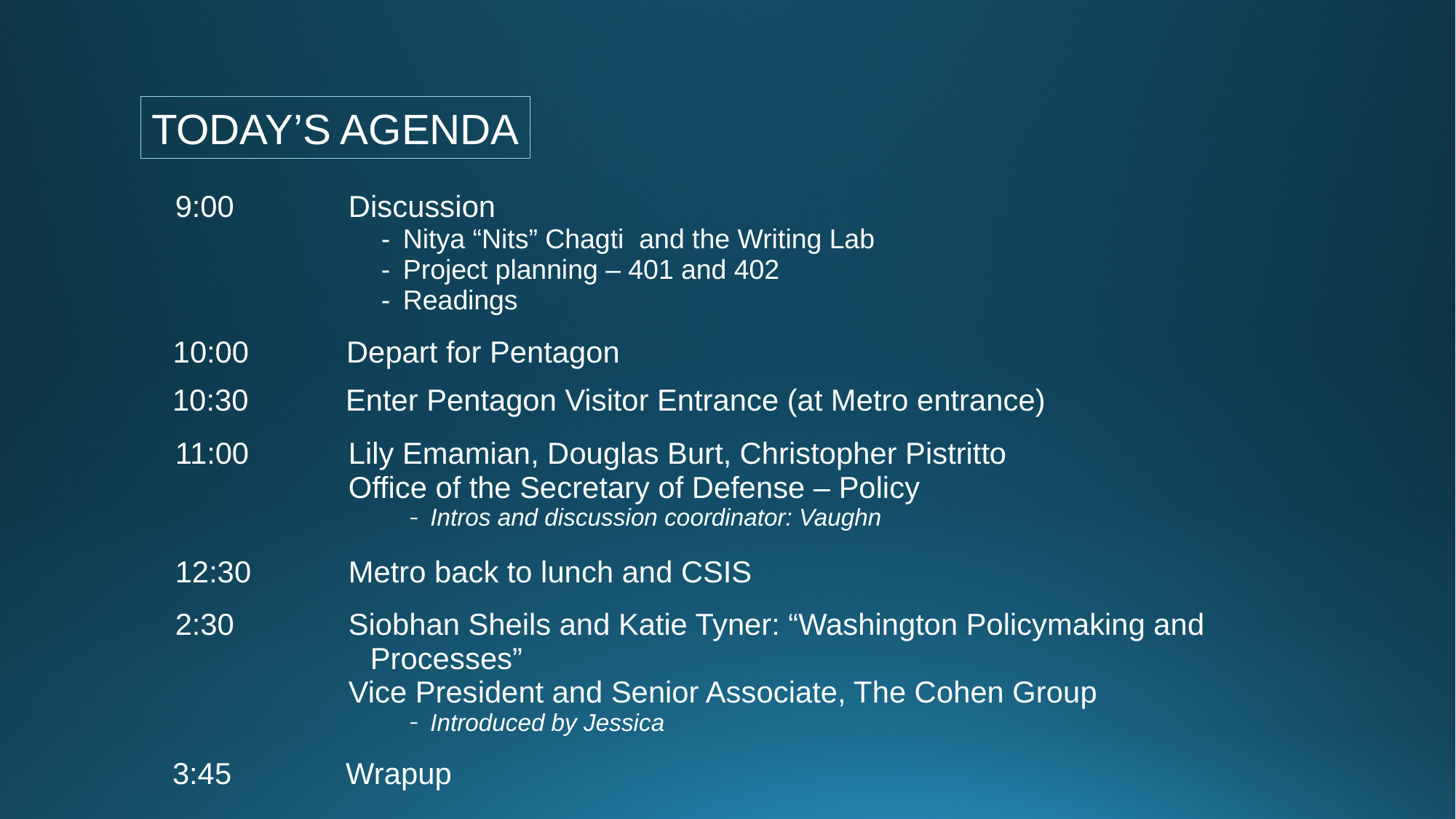

TODAY’S AGENDA
| 9:00 | Discussion Nitya “Nits” Chagti and the Writing Lab Project planning – 401 and 402 Readings |
| --- | --- |
| 10:00 | Depart for Pentagon |
| 10:30 | Enter Pentagon Visitor Entrance (at Metro entrance) |
| 11:00 | Lily Emamian, Douglas Burt, Christopher Pistritto Office of the Secretary of Defense – Policy Intros and discussion coordinator: Vaughn |
| 12:30 | Metro back to lunch and CSIS |
| 2:30 | Siobhan Sheils and Katie Tyner: “Washington Policymaking and Processes” Vice President and Senior Associate, The Cohen Group Introduced by Jessica |
| 3:45 | Wrapup |